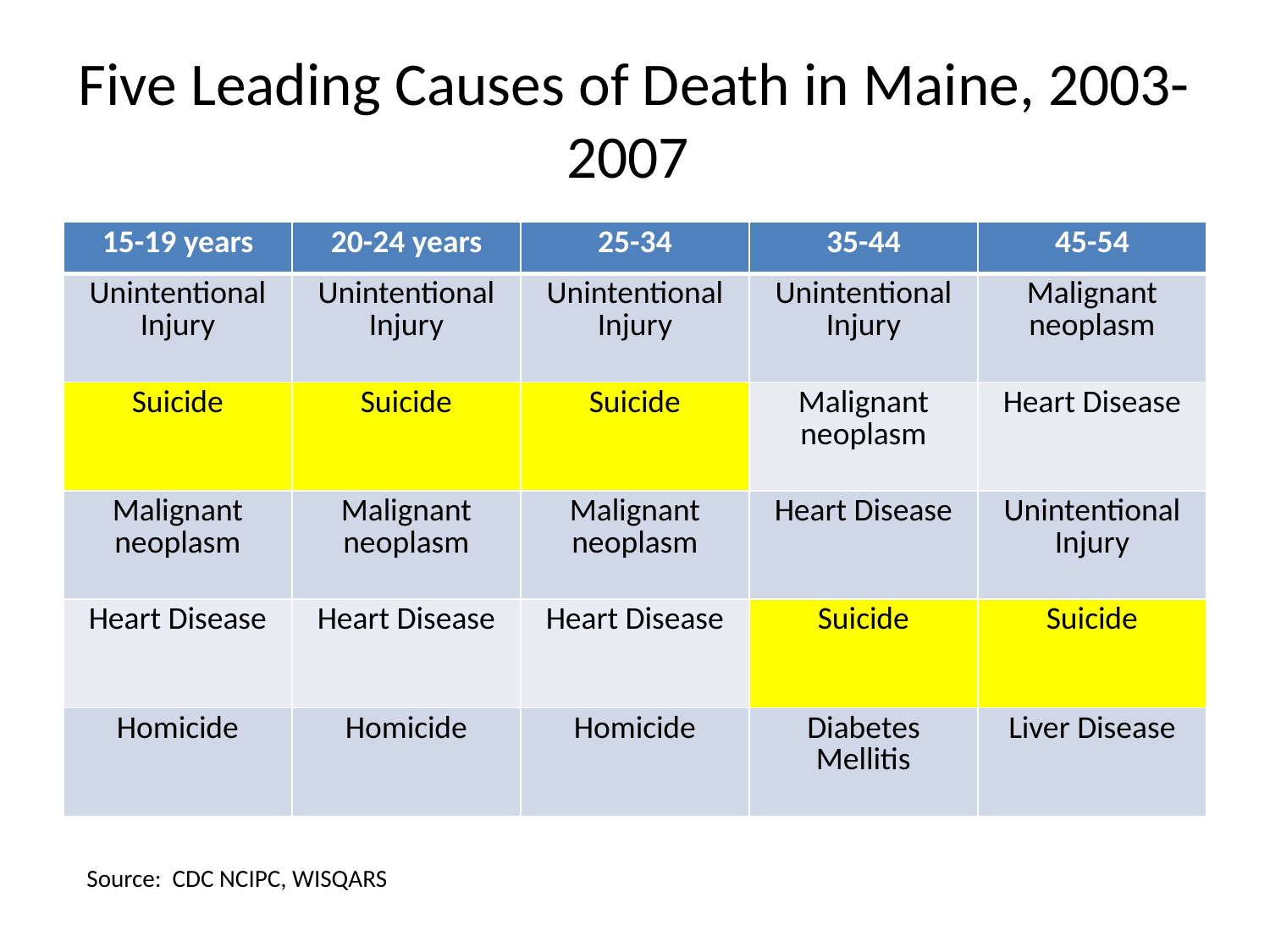

# Five Leading Causes of Death in Maine, 2003-2007
| 15-19 years | 20-24 years | 25-34 | 35-44 | 45-54 |
| --- | --- | --- | --- | --- |
| Unintentional Injury | Unintentional Injury | Unintentional Injury | Unintentional Injury | Malignant neoplasm |
| Suicide | Suicide | Suicide | Malignant neoplasm | Heart Disease |
| Malignant neoplasm | Malignant neoplasm | Malignant neoplasm | Heart Disease | Unintentional Injury |
| Heart Disease | Heart Disease | Heart Disease | Suicide | Suicide |
| Homicide | Homicide | Homicide | Diabetes Mellitis | Liver Disease |
Source:  CDC NCIPC, WISQARS